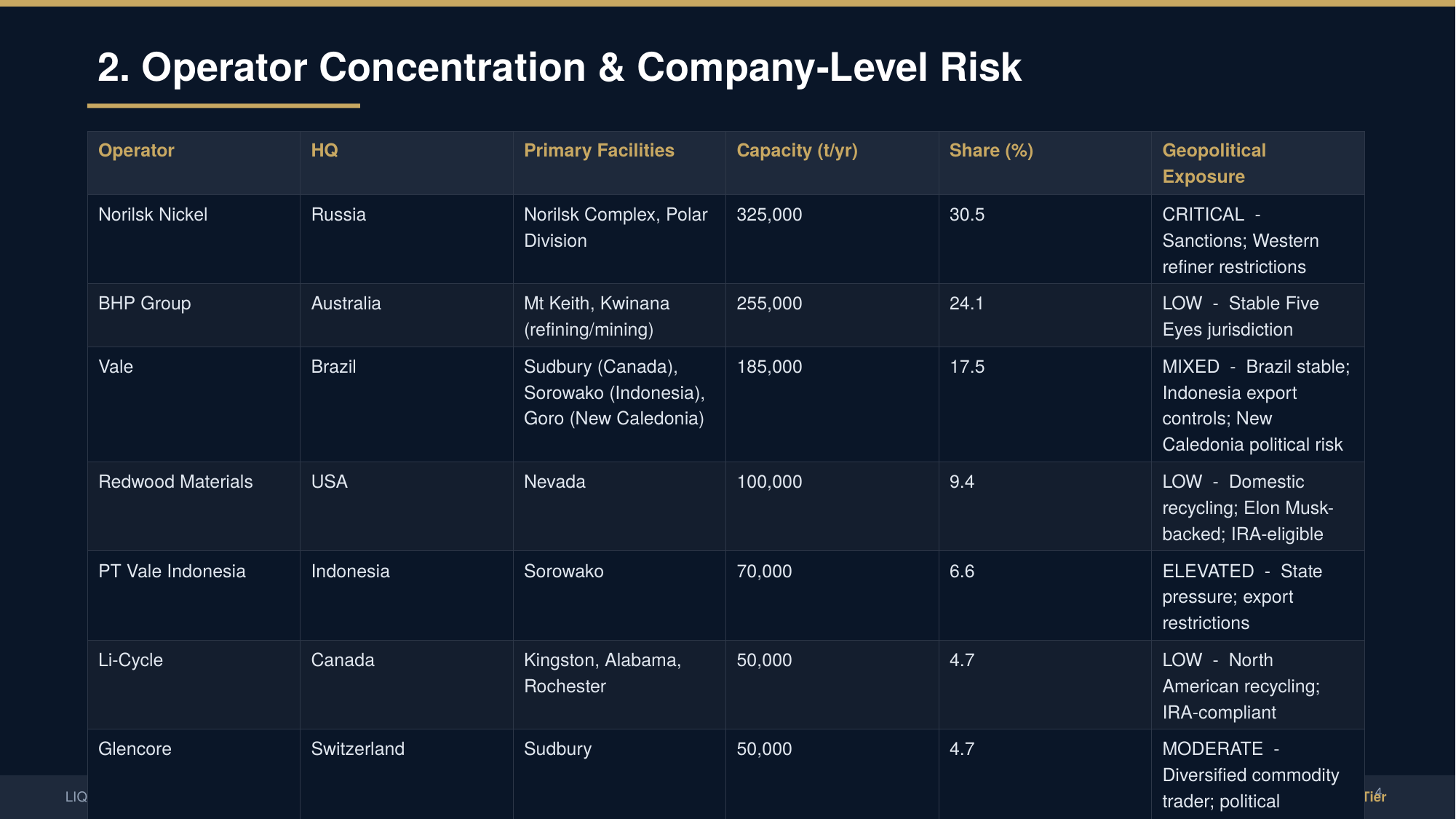

2. Operator Concentration & Company-Level Risk

| Operator | HQ | Primary Facilities | Capacity (t/yr) | Share (%) | Geopolitical Exposure |
| --- | --- | --- | --- | --- | --- |
| Norilsk Nickel | Russia | Norilsk Complex, Polar Division | 325,000 | 30.5 | CRITICAL - Sanctions; Western refiner restrictions |
| BHP Group | Australia | Mt Keith, Kwinana (refining/mining) | 255,000 | 24.1 | LOW - Stable Five Eyes jurisdiction |
| Vale | Brazil | Sudbury (Canada), Sorowako (Indonesia), Goro (New Caledonia) | 185,000 | 17.5 | MIXED - Brazil stable; Indonesia export controls; New Caledonia political risk |
| Redwood Materials | USA | Nevada | 100,000 | 9.4 | LOW - Domestic recycling; Elon Musk-backed; IRA-eligible |
| PT Vale Indonesia | Indonesia | Sorowako | 70,000 | 6.6 | ELEVATED - State pressure; export restrictions |
| Li-Cycle | Canada | Kingston, Alabama, Rochester | 50,000 | 4.7 | LOW - North American recycling; IRA-compliant |
| Glencore | Switzerland | Sudbury | 50,000 | 4.7 | MODERATE - Diversified commodity trader; political exposure in DRC/Zambia (non-nickel) |
4